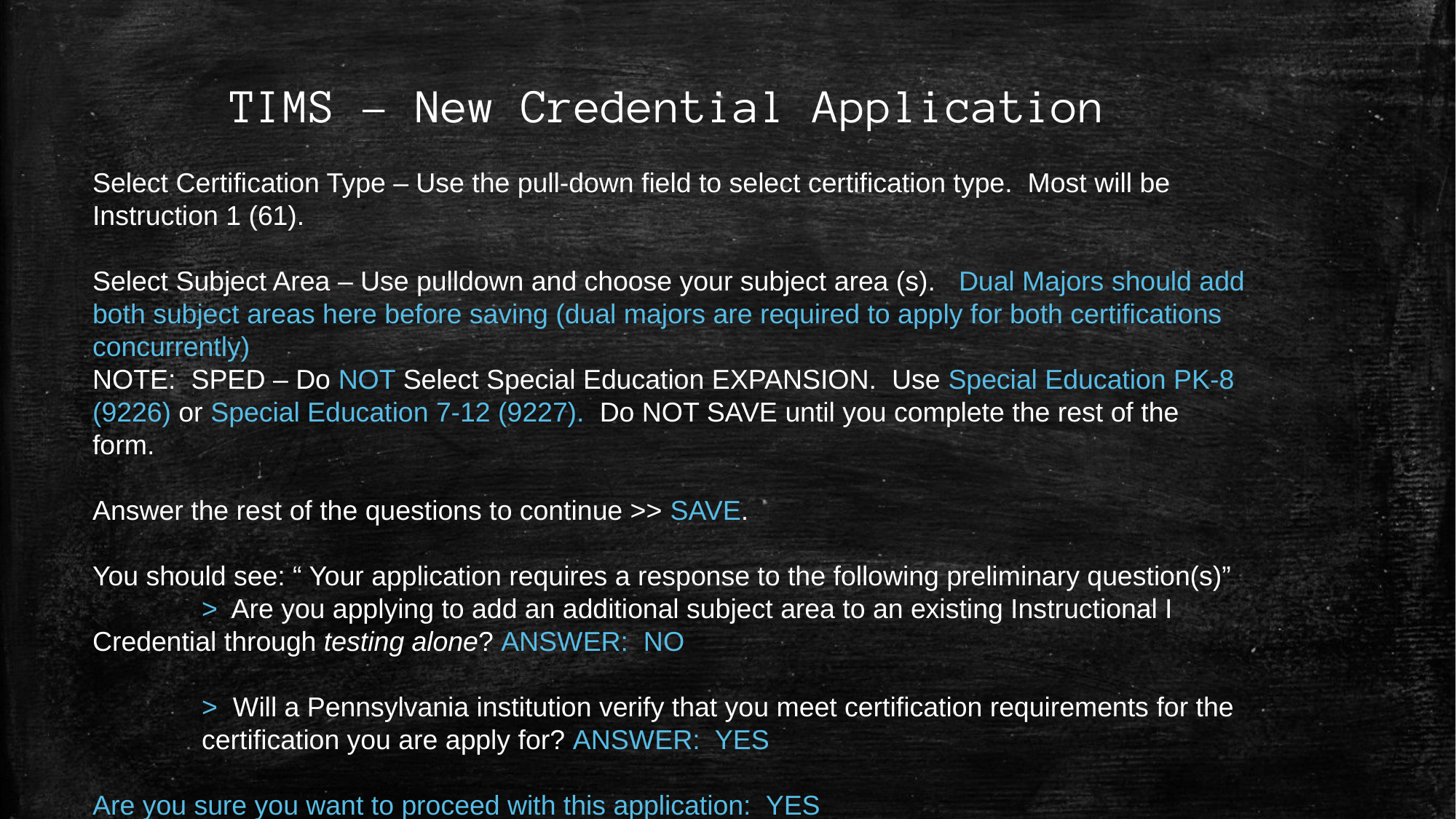

TIMS – New Credential Application

Select Certification Type – Use the pull-down field to select certification type.  Most will be Instruction 1 (61).

Select Subject Area – Use pulldown and choose your subject area (s).   Dual Majors should add both subject areas here before saving (dual majors are required to apply for both certifications concurrently)
NOTE:  SPED – Do NOT Select Special Education EXPANSION.  Use Special Education PK-8 (9226) or Special Education 7-12 (9227).  Do NOT SAVE until you complete the rest of the form.

Answer the rest of the questions to continue >> SAVE.

You should see: “ Your application requires a response to the following preliminary question(s)”
	>  Are you applying to add an additional subject area to an existing Instructional I 	Credential through testing alone? ANSWER:  NO

	>  Will a Pennsylvania institution verify that you meet certification requirements for the 	certification you are apply for? ANSWER:  YES

Are you sure you want to proceed with this application:  YES